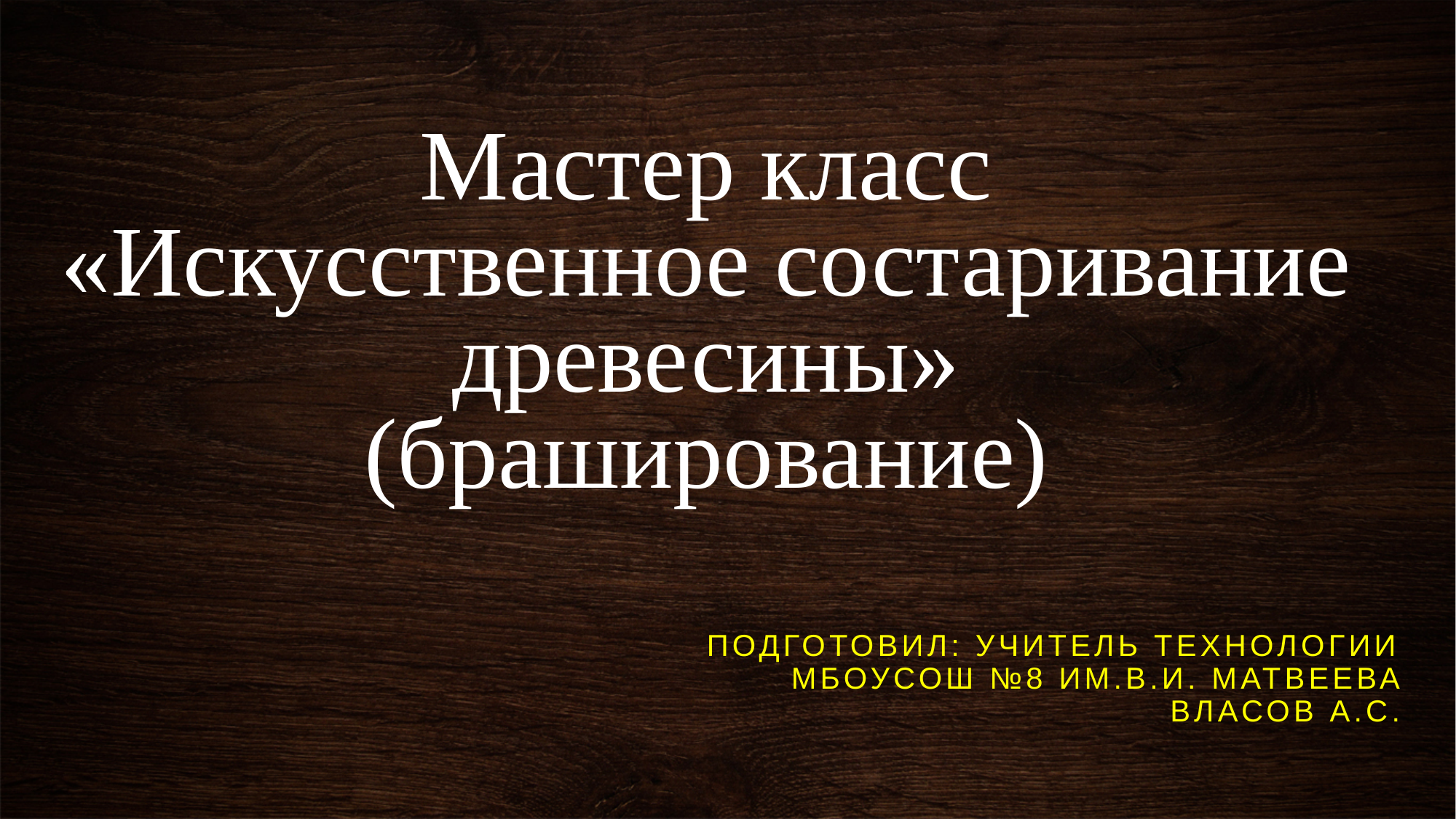

# Мастер класс «Искусственное состаривание древесины» (браширование)
Подготовил: учитель технологии МБОУСОШ №8 им.В.И. Матвеева
Власов А.С.